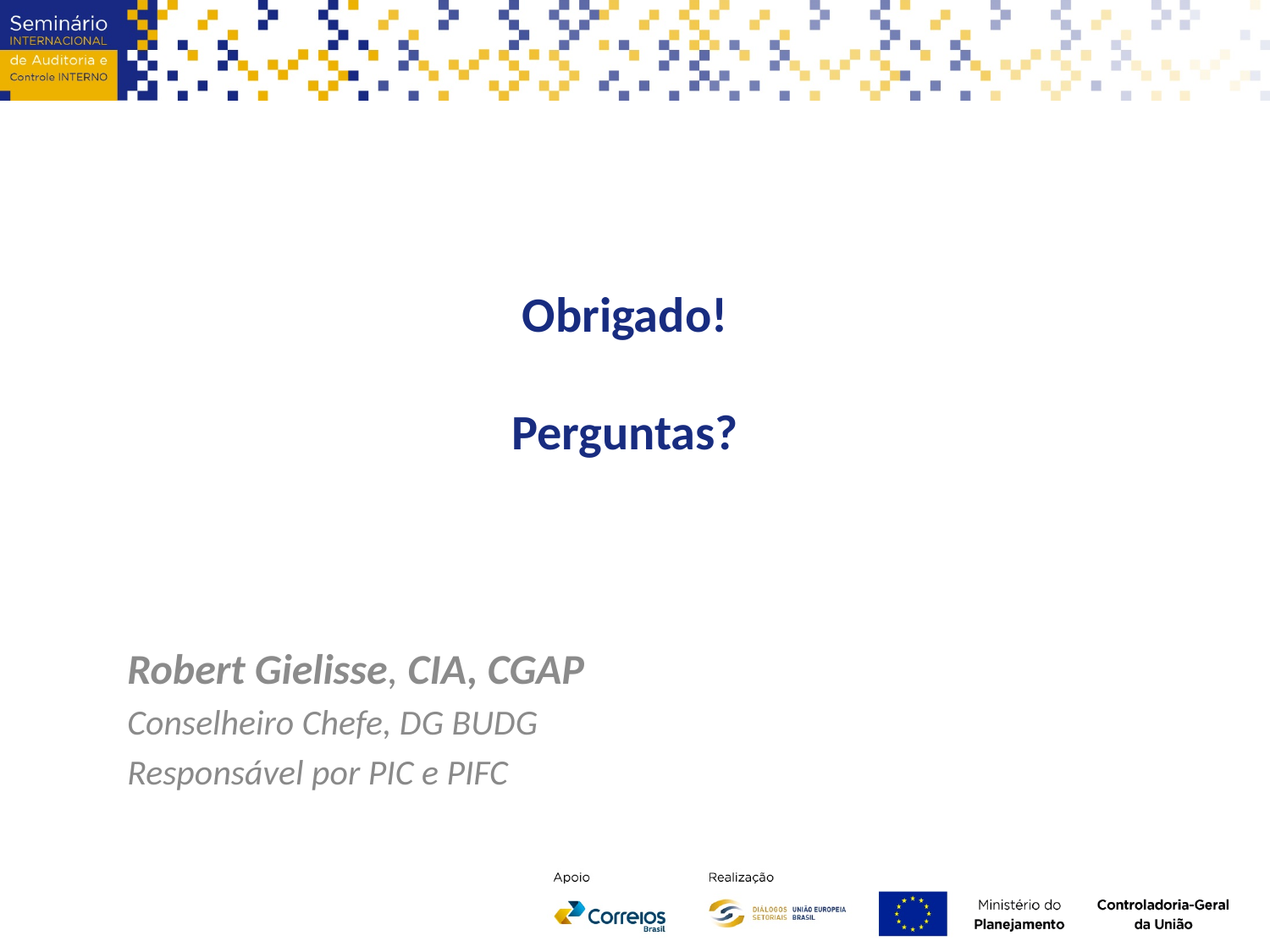

Obrigado!

Perguntas?
Robert Gielisse, CIA, CGAP
Conselheiro Chefe, DG BUDG
Responsável por PIC e PIFC